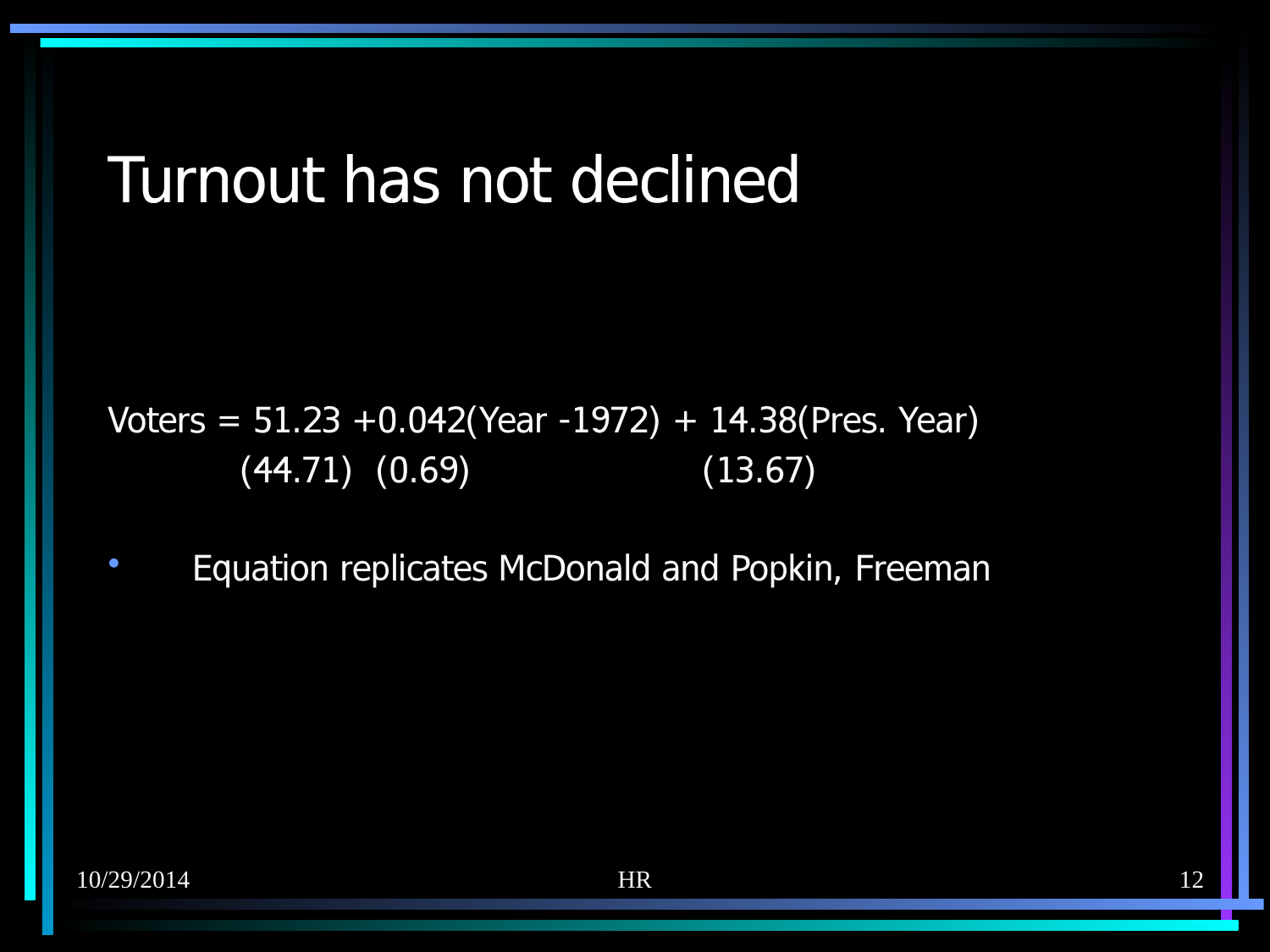

# Turnout has not declined

Voters = 51.23 +0.042(Year -1972) + 14.38(Pres. Year)
            (44.71)  (0.69)                     (13.67)

Equation replicates McDonald and Popkin, Freeman

10/29/2014
HR
12